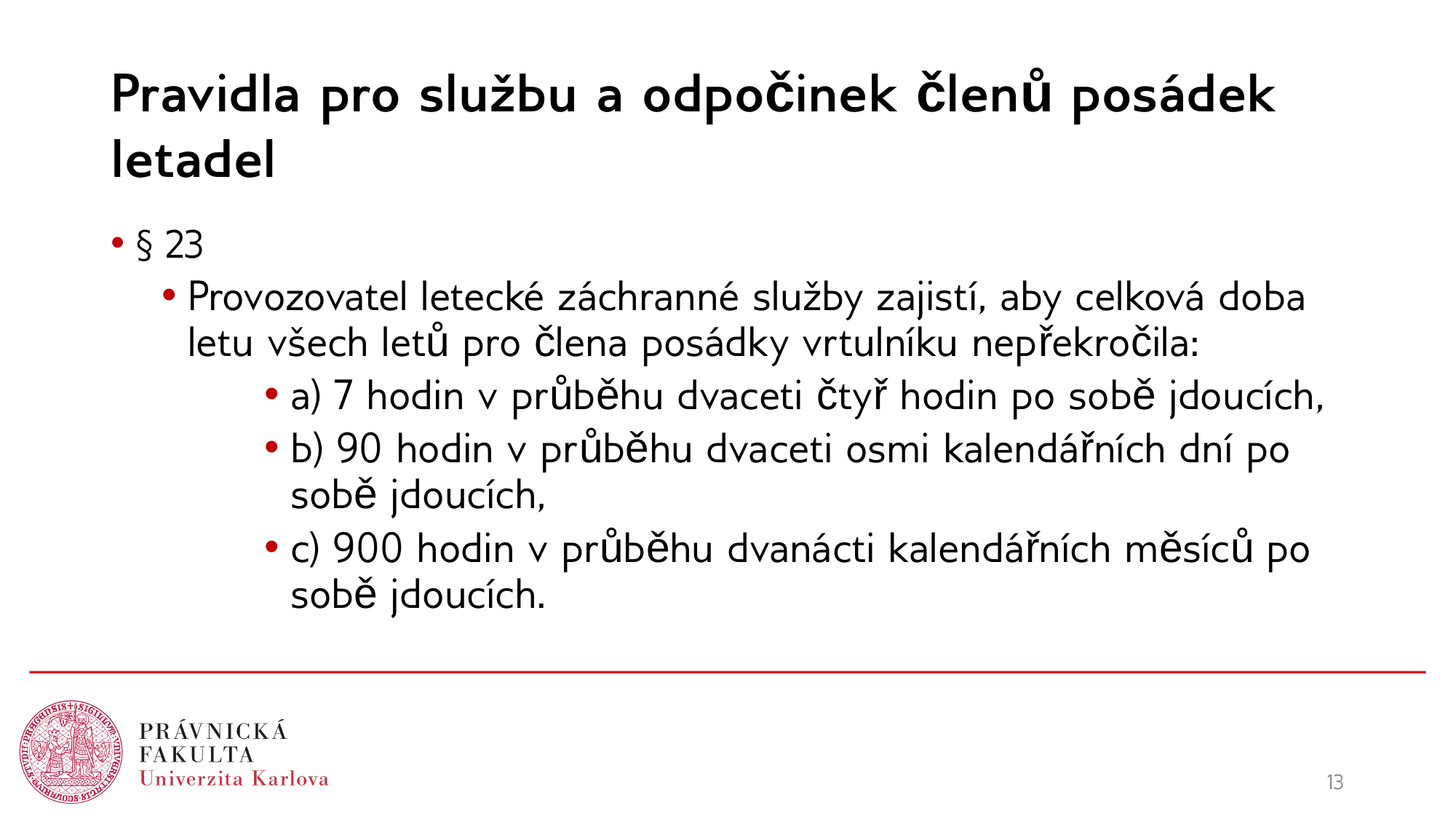

# Pravidla pro službu a odpočinek členů posádek letadel
§ 23
Provozovatel letecké záchranné služby zajistí, aby celková doba letu všech letů pro člena posádky vrtulníku nepřekročila:
a) 7 hodin v průběhu dvaceti čtyř hodin po sobě jdoucích,
b) 90 hodin v průběhu dvaceti osmi kalendářních dní po sobě jdoucích,
c) 900 hodin v průběhu dvanácti kalendářních měsíců po sobě jdoucích.

13